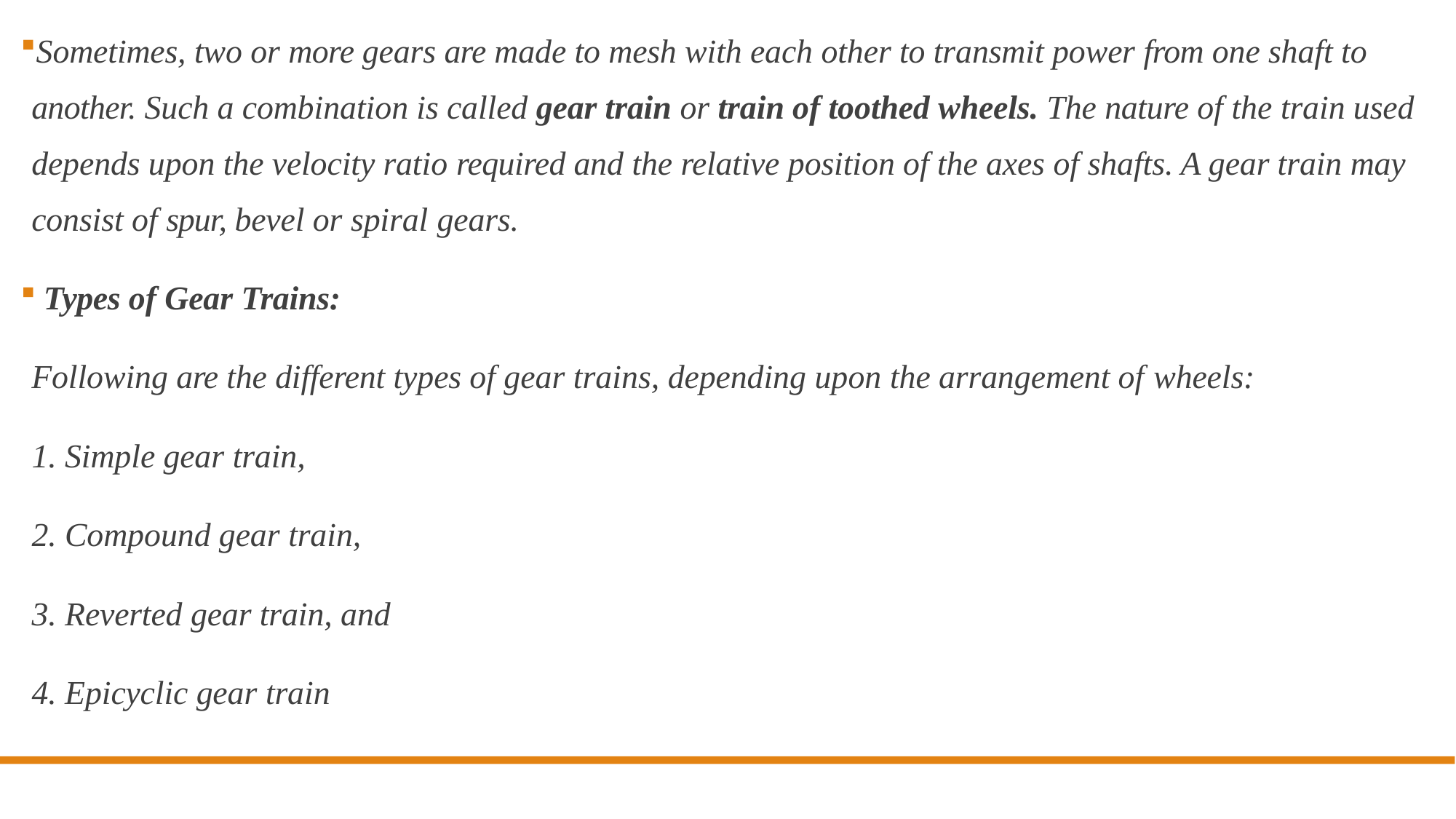

Sometimes, two or more gears are made to mesh with each other to transmit power from one shaft to  another. Such a combination is called gear train or train of toothed wheels. The nature of the train used  depends upon the velocity ratio required and the relative position of the axes of shafts. A gear train may  consist of spur, bevel or spiral gears.

Types of Gear Trains:

Following are the different types of gear trains, depending upon the arrangement of wheels:

Simple gear train,

Compound gear train,

Reverted gear train, and

Epicyclic gear train